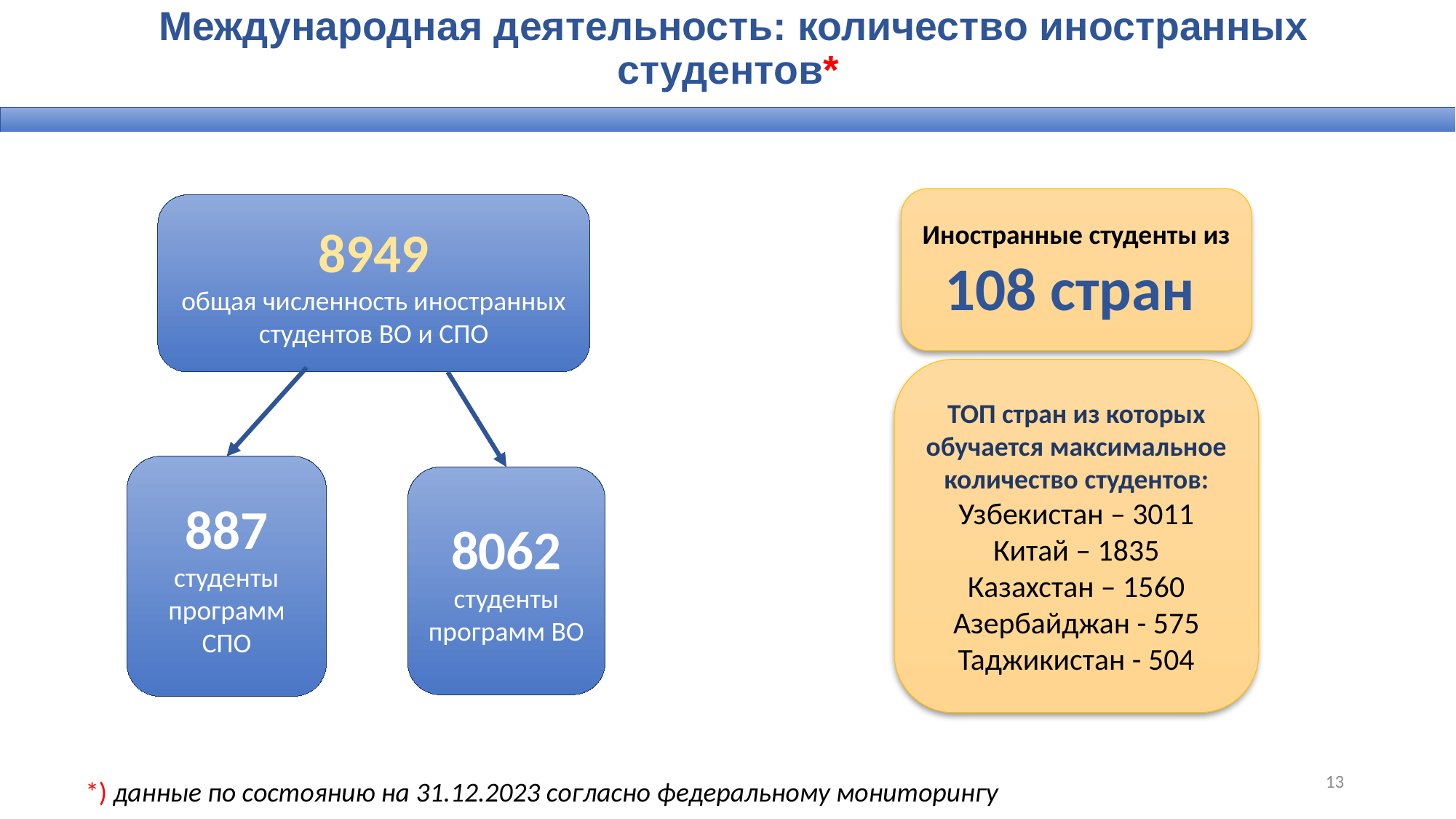

# Международная деятельность: количество иностранных студентов*

Иностранные студенты из
108 стран
8949
общая численность иностранных студентов ВО и СПО

ТОП стран из которых обучается максимальное количество студентов:
Узбекистан – 3011
Китай – 1835
Казахстан – 1560
Азербайджан - 575
Таджикистан - 504

887 студенты программ СПО
8062 студенты программ ВО
13
*) данные по состоянию на 31.12.2023 согласно федеральному мониторингу